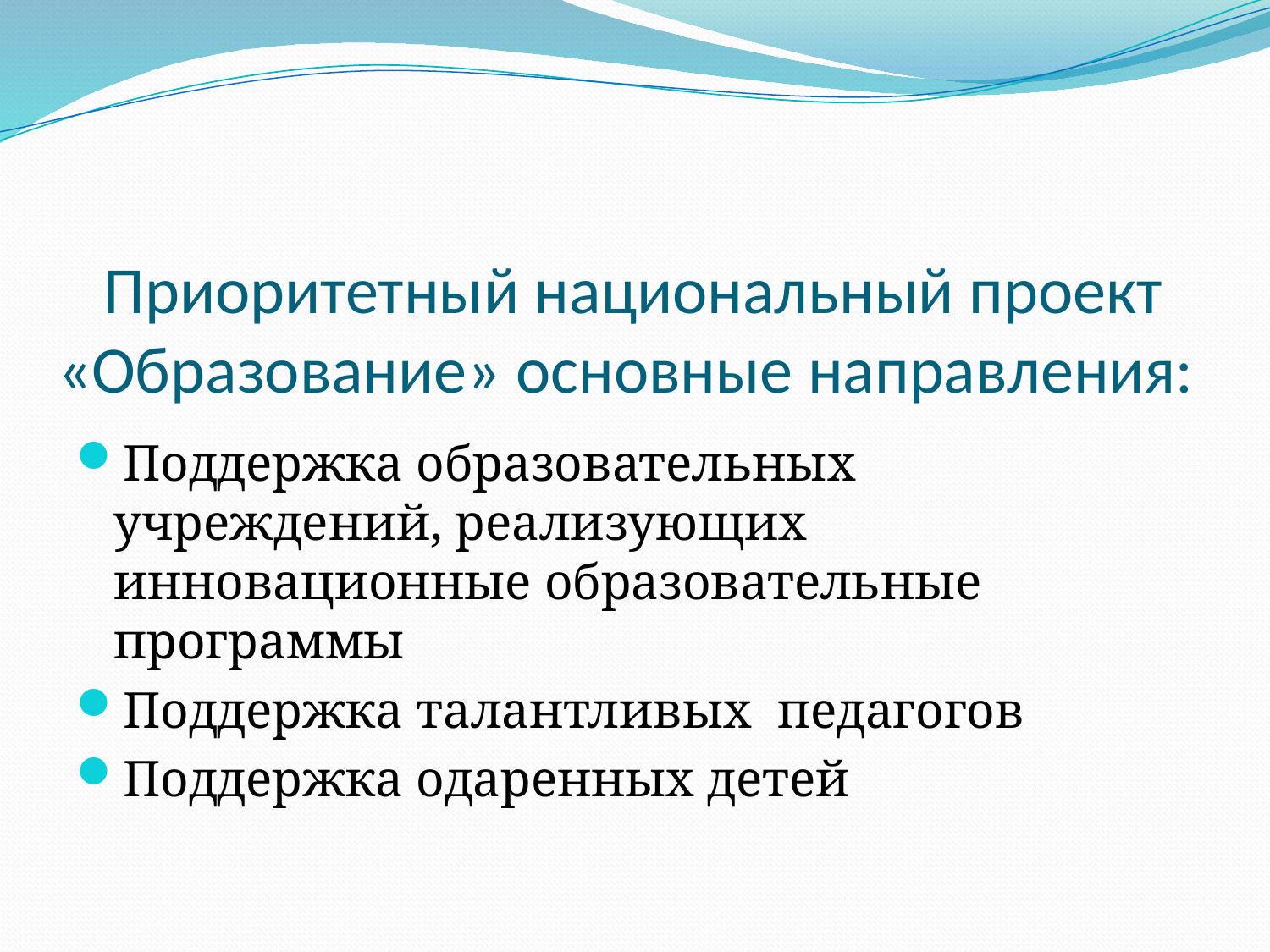

# Приоритетный национальный проект «Образование» основные направления:
Поддержка образовательных  учреждений, реализующих  инновационные образовательные  программы
Поддержка талантливых  педагогов
Поддержка одаренных детей